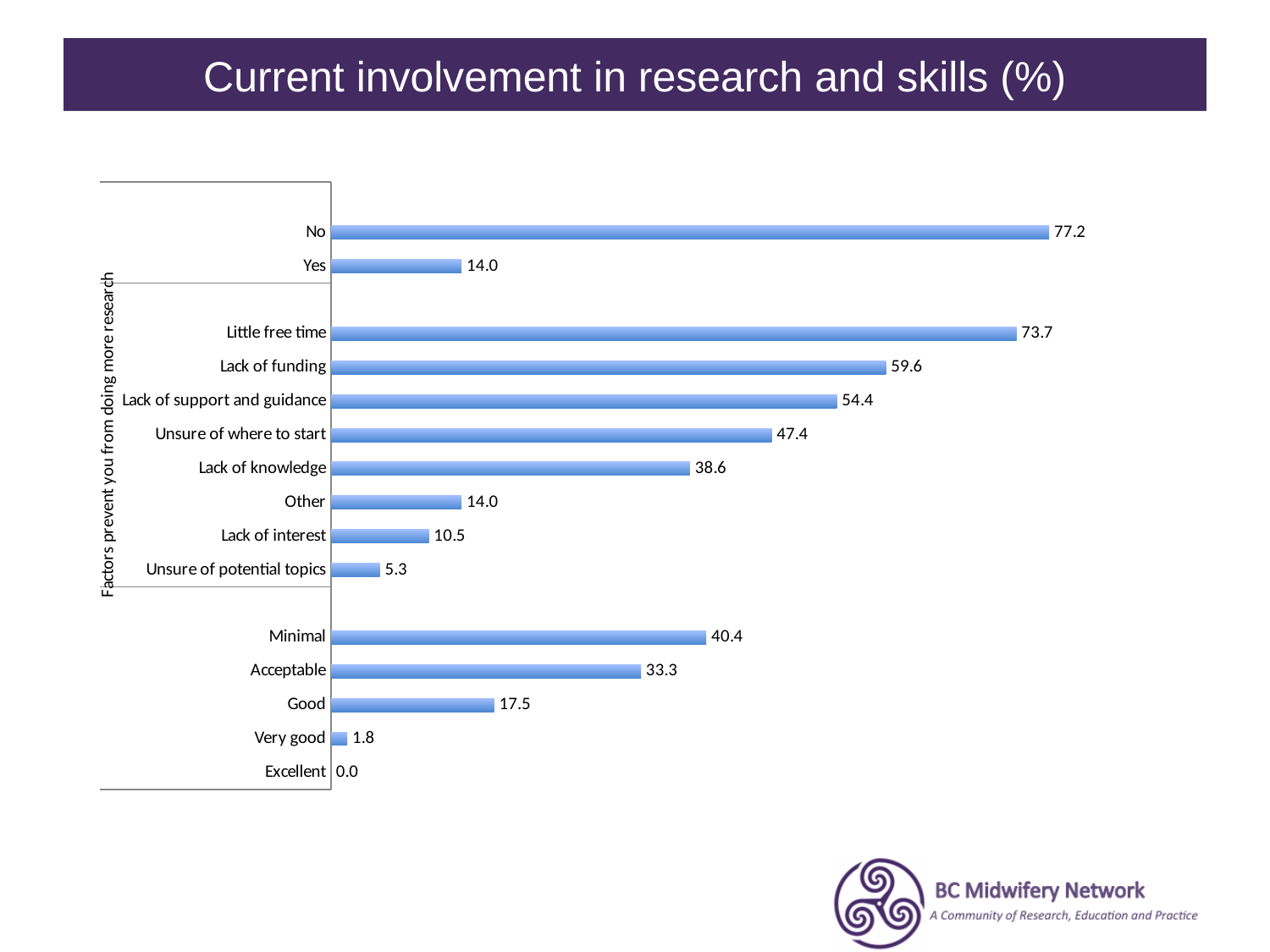

# Current involvement in research and skills (%)

### Chart

| Category |  |
|---|---|
|  | None |
| No | 77.19298245614029 |
| Yes | 14.035087719298243 |
|  | None |
| Little free time | 73.68421052631581 |
| Lack of funding | 59.64912280701754 |
| Lack of support and guidance | 54.385964912280706 |
| Unsure of where to start | 47.36842105263154 |
| Lack of knowledge | 38.59649122807018 |
| Other | 14.035087719298243 |
| Lack of interest | 10.526315789473678 |
| Unsure of potential topics | 5.263157894736842 |
|  | None |
| Minimal | 40.35087719298241 |
| Acceptable | 33.33333333333333 |
| Good | 17.543859649122798 |
| Very good | 1.7543859649122804 |
| Excellent | 0.0 |